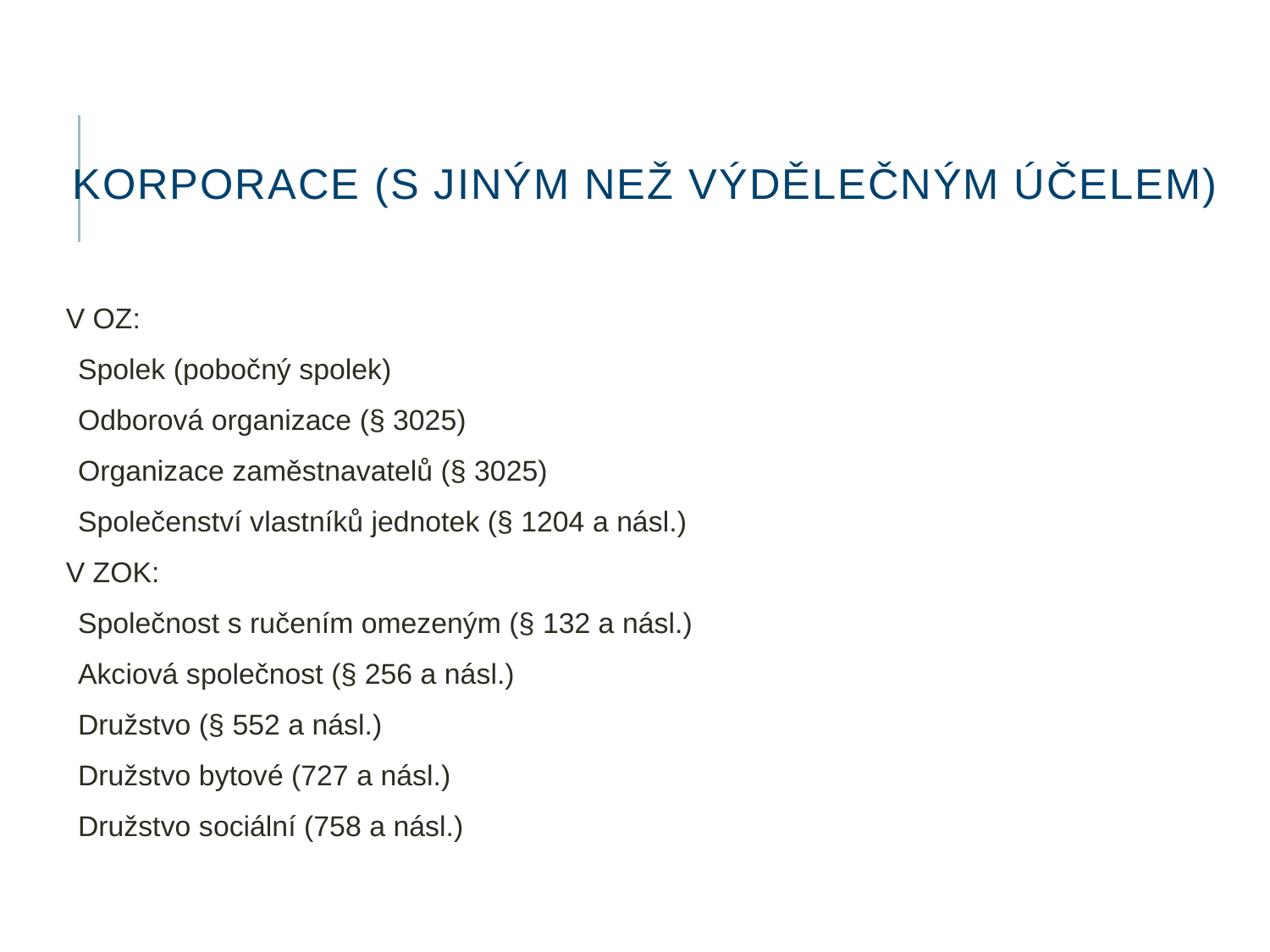

# Korporace (s jiným než výdělečným účelem)
V OZ:
Spolek (pobočný spolek)
Odborová organizace (§ 3025)
Organizace zaměstnavatelů (§ 3025)
Společenství vlastníků jednotek (§ 1204 a násl.)
V ZOK:
Společnost s ručením omezeným (§ 132 a násl.)
Akciová společnost (§ 256 a násl.)
Družstvo (§ 552 a násl.)
Družstvo bytové (727 a násl.)
Družstvo sociální (758 a násl.)